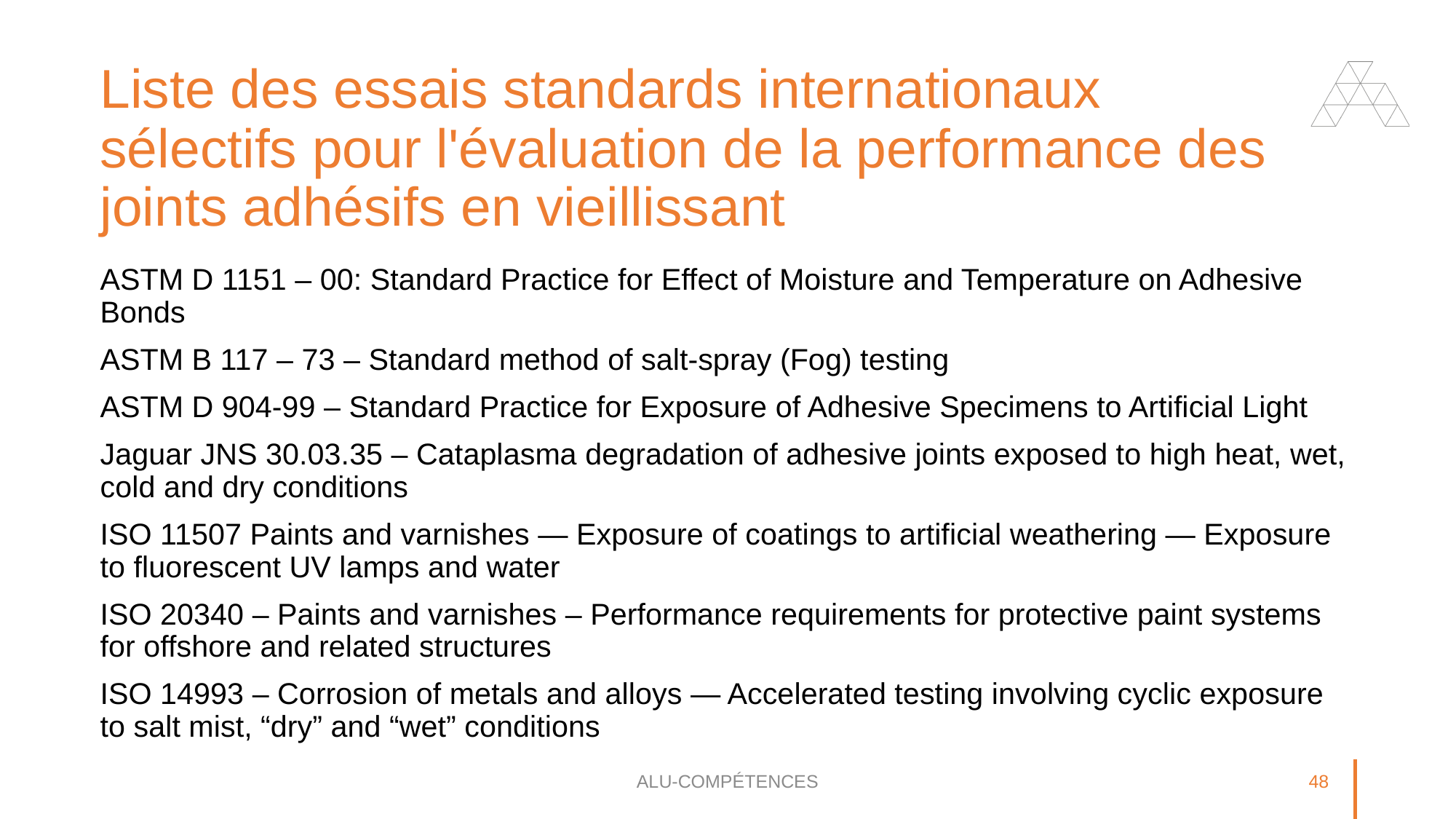

# Liste des essais standards internationaux sélectifs pour l'évaluation de la performance des joints adhésifs en vieillissant
ASTM D 1151 – 00: Standard Practice for Effect of Moisture and Temperature on Adhesive Bonds
ASTM B 117 – 73 – Standard method of salt-spray (Fog) testing
ASTM D 904-99 – Standard Practice for Exposure of Adhesive Specimens to Artificial Light
Jaguar JNS 30.03.35 – Cataplasma degradation of adhesive joints exposed to high heat, wet, cold and dry conditions
ISO 11507 Paints and varnishes — Exposure of coatings to artificial weathering — Exposure to fluorescent UV lamps and water
ISO 20340 – Paints and varnishes – Performance requirements for protective paint systems for offshore and related structures
ISO 14993 – Corrosion of metals and alloys — Accelerated testing involving cyclic exposure to salt mist, “dry” and “wet” conditions

ALU-COMPÉTENCES
48